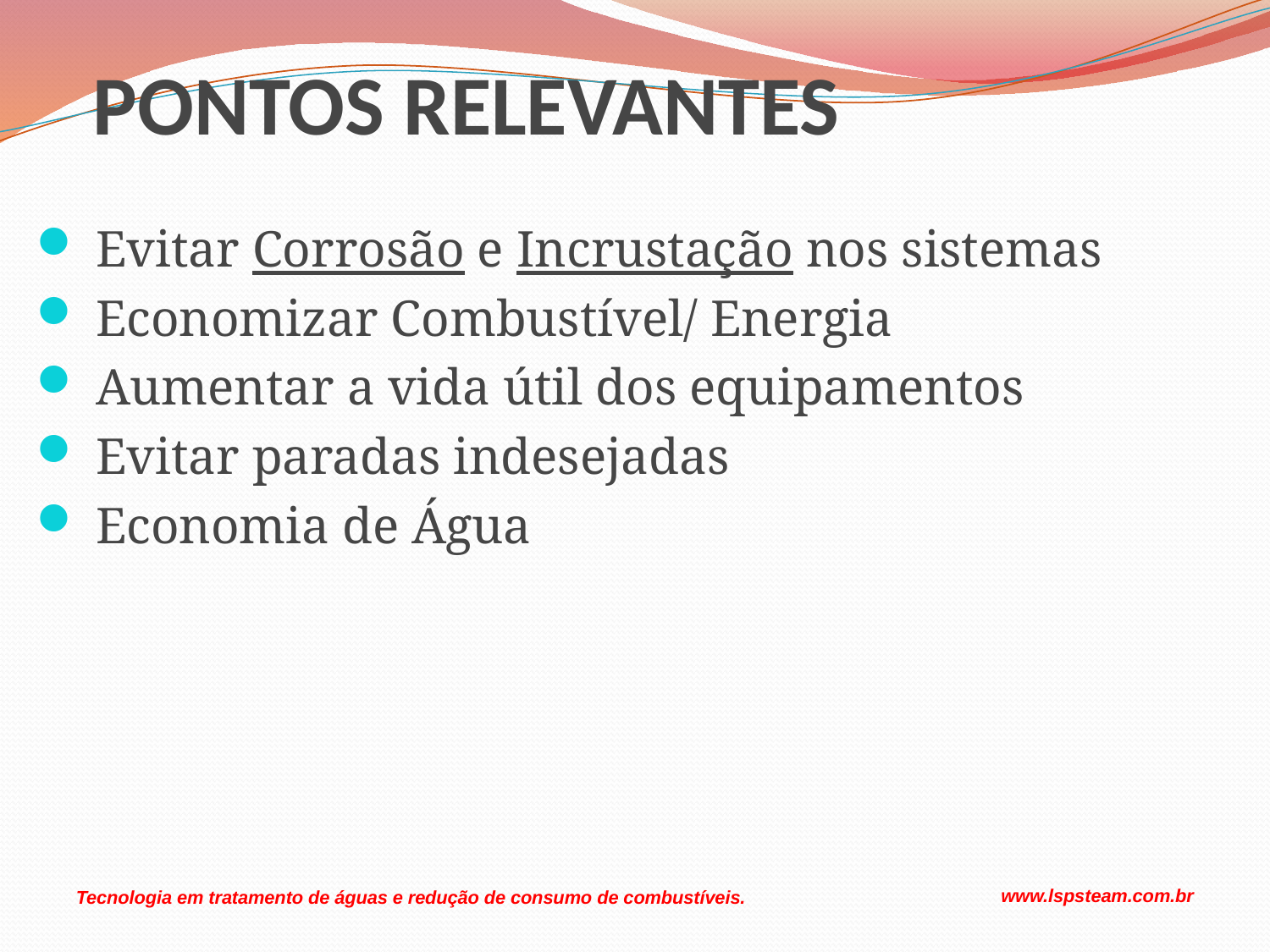

# PONTOS RELEVANTES
 Evitar Corrosão e Incrustação nos sistemas
 Economizar Combustível/ Energia
 Aumentar a vida útil dos equipamentos
 Evitar paradas indesejadas
 Economia de Água